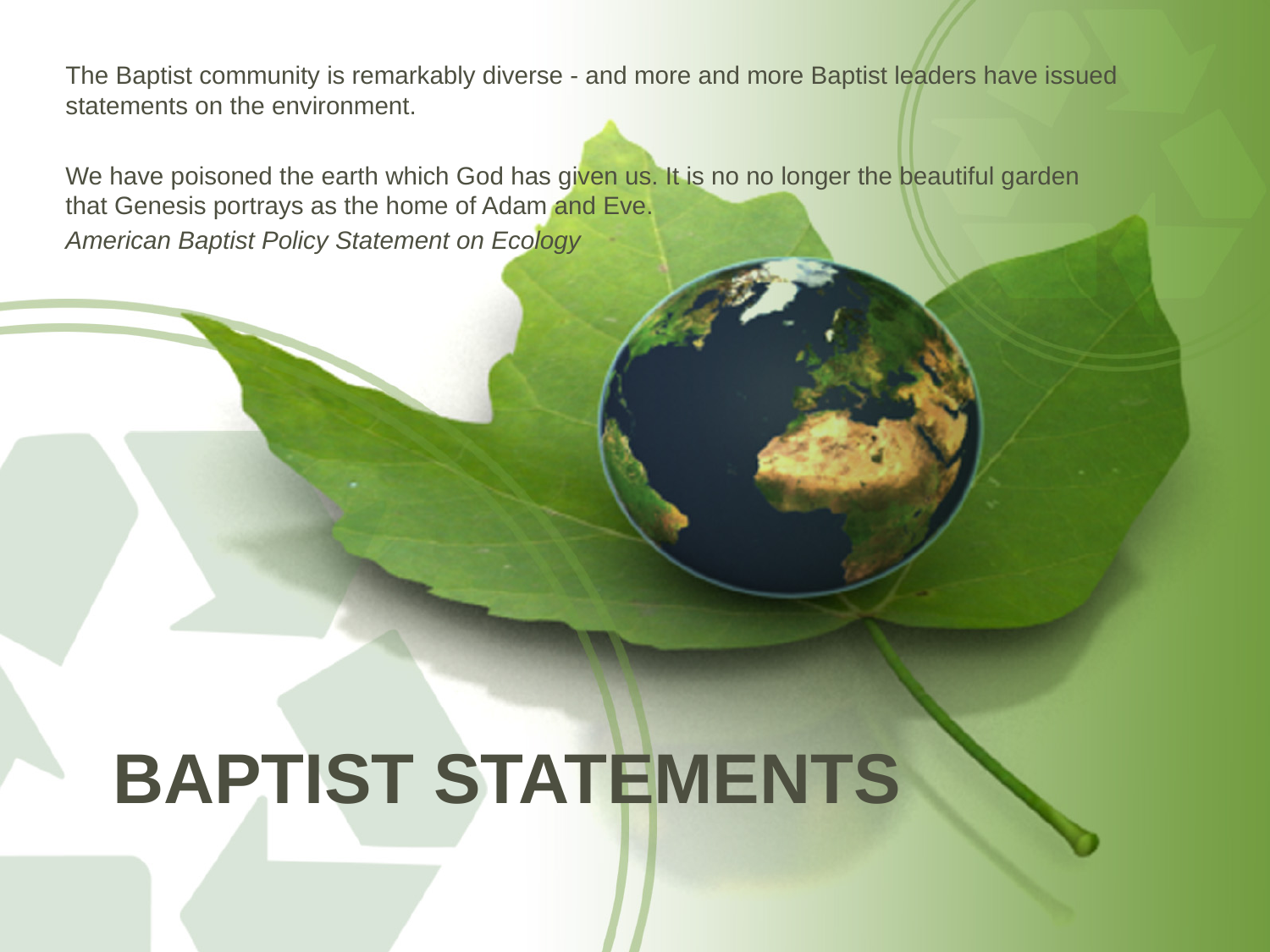

The Baptist community is remarkably diverse - and more and more Baptist leaders have issued statements on the environment.

We have poisoned the earth which God has given us. It is no no longer the beautiful garden that Genesis portrays as the home of Adam and Eve.
American Baptist Policy Statement on Ecology
# Baptist Statements